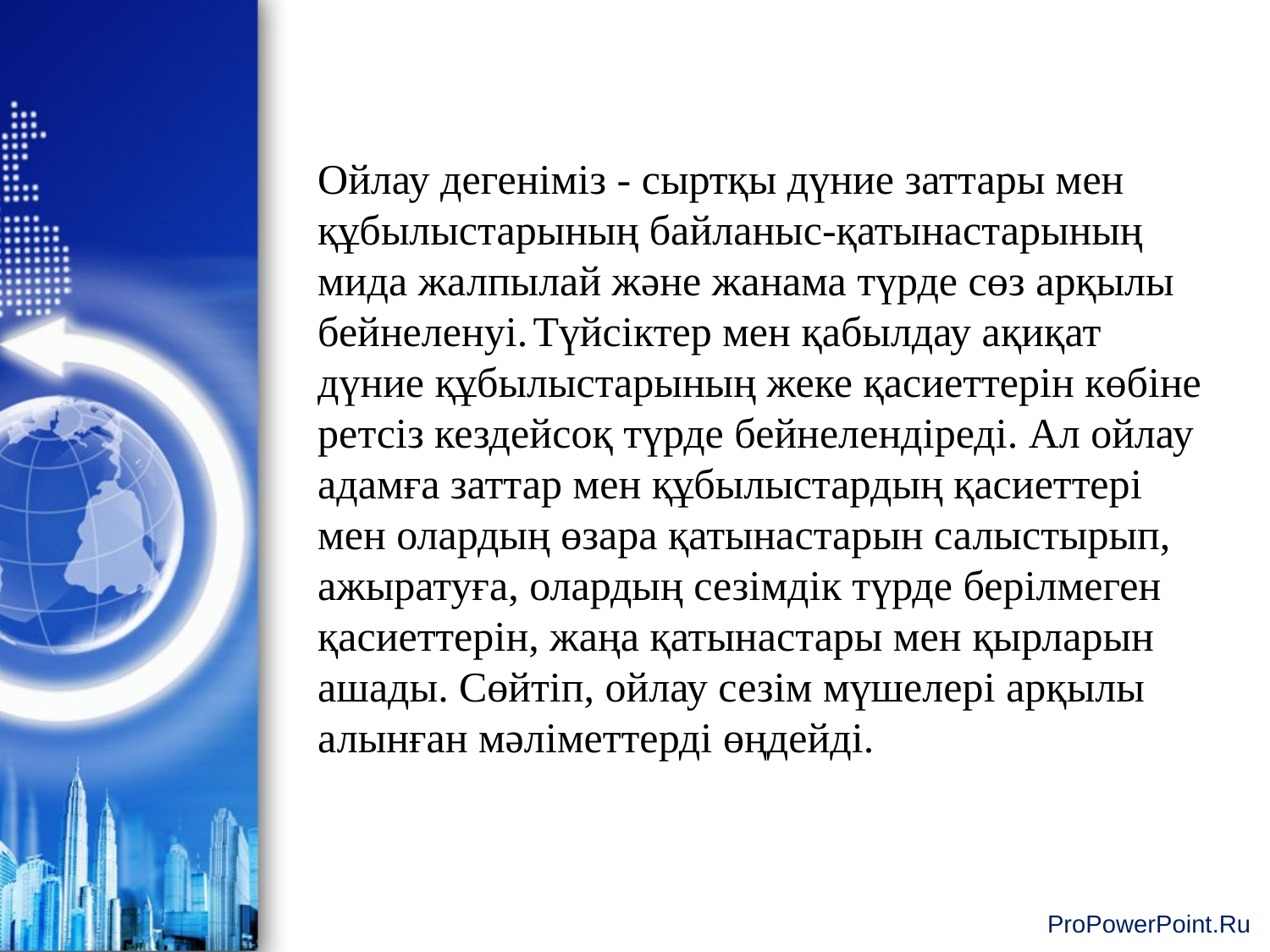

Ойлау дегенiмiз - сыртқы дүние заттары мен құбылыстарының байланыс-қатынастарының мида жалпылай және жанама түрде сөз арқылы бейнеленуi. Түйсiктер мен қабылдау ақиқат дүние құбылыстарының жеке қасиеттерiн көбiне ретсiз кездейсоқ түрде бейнелендiредi. Ал ойлау адамға заттар мен құбылыстардың қасиеттерi мен олардың өзара қатынастарын салыстырып, ажыратуға, олардың сезiмдiк түрде берiлмеген қасиеттерiн, жаңа қатынастары мен қырларын ашады. Сөйтiп, ойлау сезiм мүшелерi арқылы алынған мәлiметтердi өңдейдi.